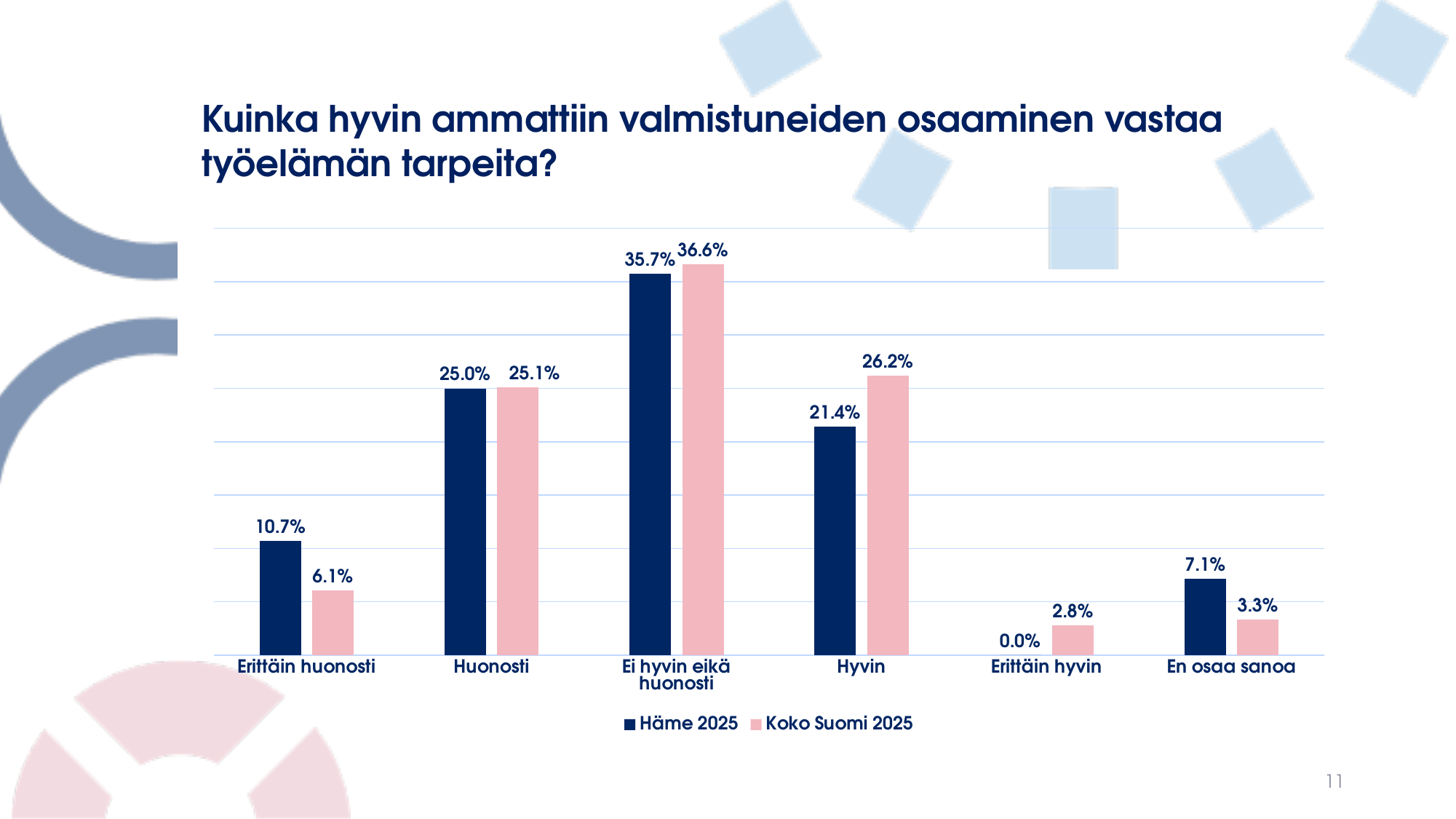

# Kuinka hyvin ammattiin valmistuneiden osaaminen vastaa työelämän tarpeita?

### Chart

| Category | Häme 2025 | Koko Suomi 2025 |
|---|---|---|
| Erittäin huonosti | 0.10714285714285715 | 0.06060606060606061 |
| Huonosti | 0.25 | 0.25068870523415976 |
| Ei hyvin eikä huonosti | 0.35714285714285715 | 0.3663911845730028 |
| Hyvin | 0.2142857142857143 | 0.26170798898071623 |
| Erittäin hyvin | 0.0 | 0.027548209366391185 |
| En osaa sanoa | 0.07142857142857144 | 0.03305785123966942 |
11